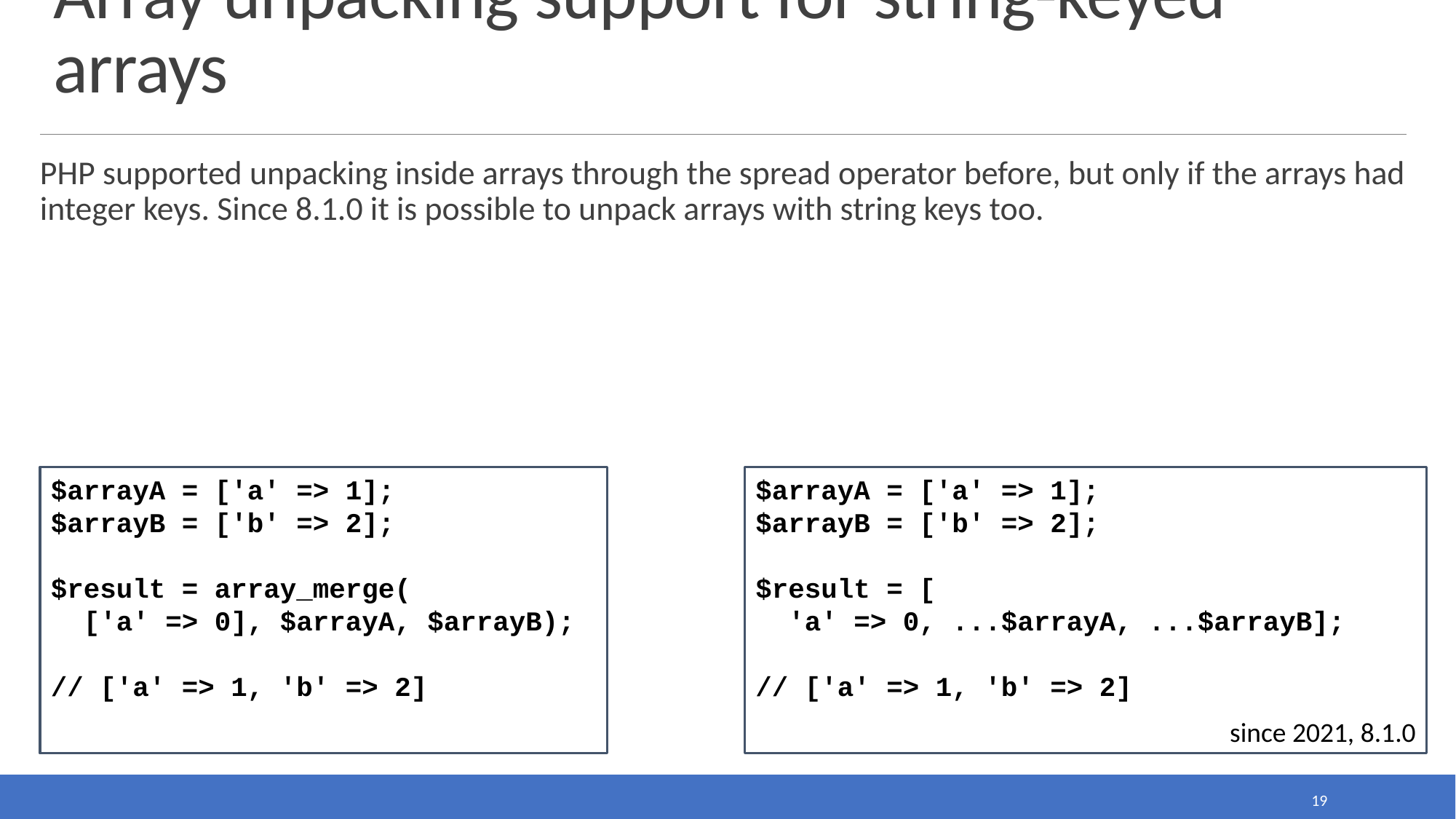

# Array unpacking support for string-keyed arrays
PHP supported unpacking inside arrays through the spread operator before, but only if the arrays had integer keys. Since 8.1.0 it is possible to unpack arrays with string keys too.
$arrayA = ['a' => 1];
$arrayB = ['b' => 2];

$result = array_merge(
  ['a' => 0], $arrayA, $arrayB);

// ['a' => 1, 'b' => 2]
$arrayA = ['a' => 1];
$arrayB = ['b' => 2];

$result = [
  'a' => 0, ...$arrayA, ...$arrayB];

// ['a' => 1, 'b' => 2]
since 2021, 8.1.0
19